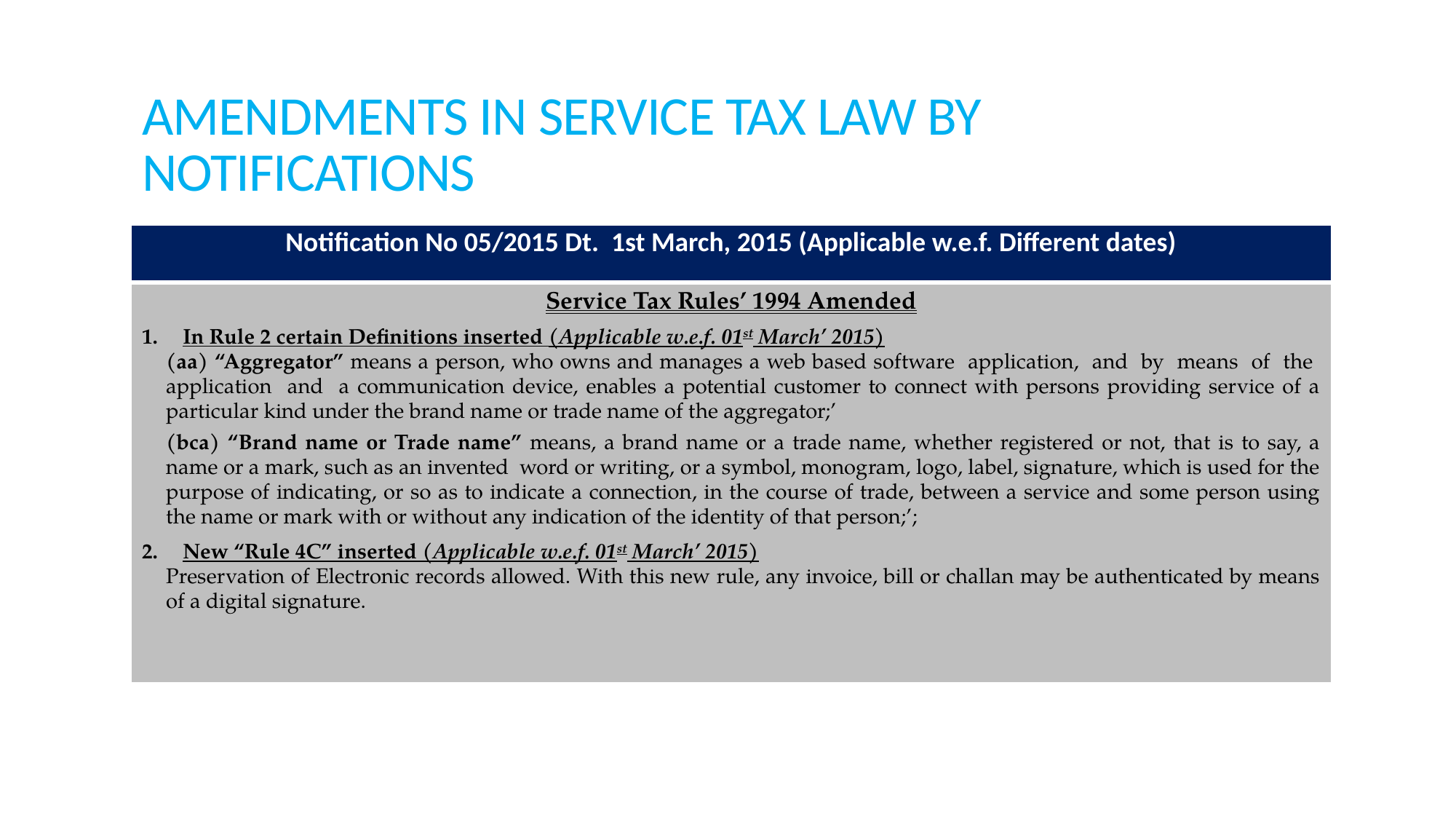

# Amendments in service tax law by notifications
| Notification No 05/2015 Dt. 1st March, 2015 (Applicable w.e.f. Different dates) |
| --- |
| Service Tax Rules’ 1994 Amended   In Rule 2 certain Definitions inserted (Applicable w.e.f. 01st March’ 2015) (aa) “Aggregator” means a person, who owns and manages a web based software application, and by means of the application and a communication device, enables a potential customer to connect with persons providing service of a particular kind under the brand name or trade name of the aggregator;’ (bca) “Brand name or Trade name” means, a brand name or a trade name, whether registered or not, that is to say, a name or a mark, such as an invented word or writing, or a symbol, monogram, logo, label, signature, which is used for the purpose of indicating, or so as to indicate a connection, in the course of trade, between a service and some person using the name or mark with or without any indication of the identity of that person;’; New “Rule 4C” inserted (Applicable w.e.f. 01st March’ 2015) Preservation of Electronic records allowed. With this new rule, any invoice, bill or challan may be authenticated by means of a digital signature. |